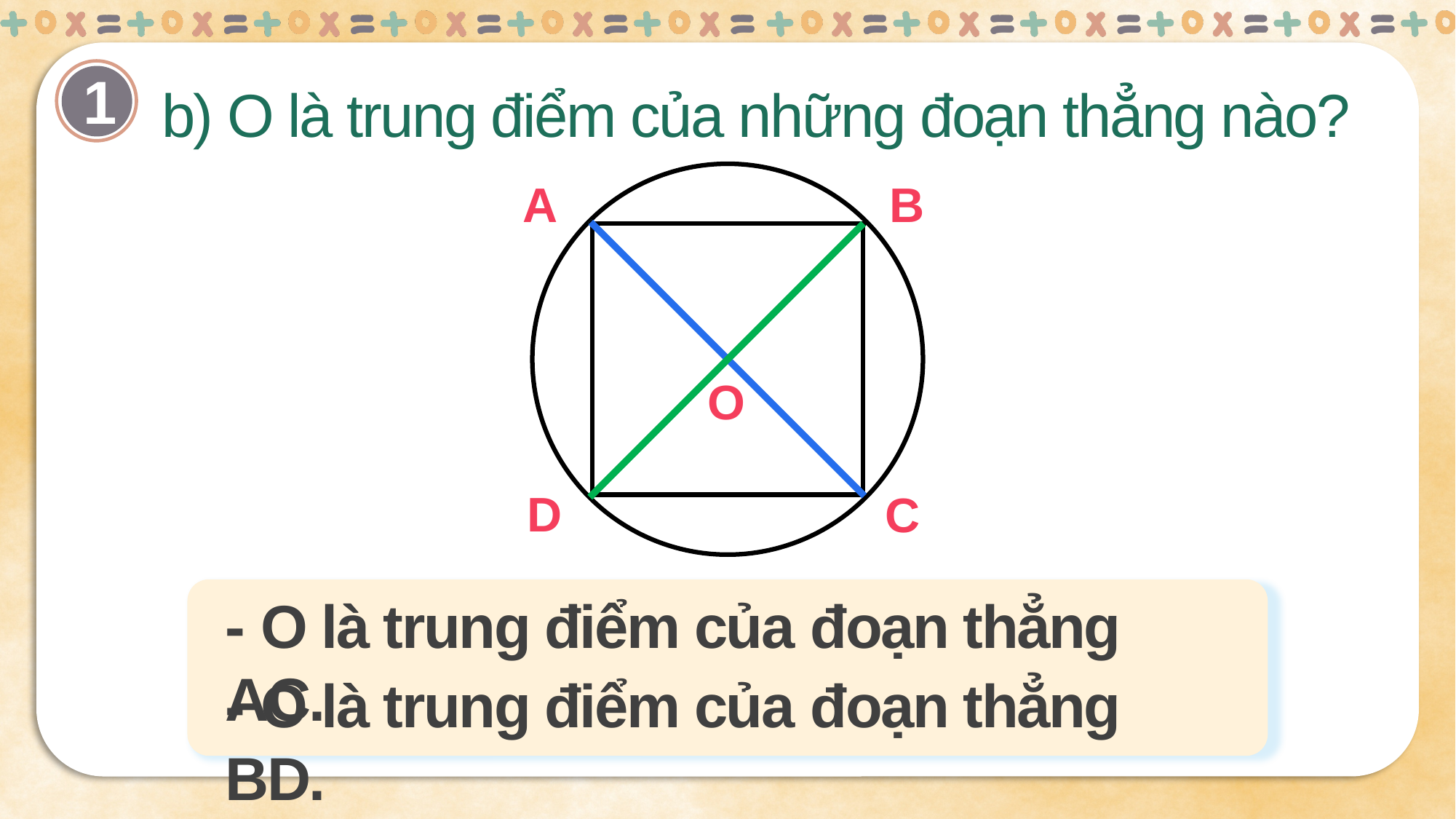

b) O là trung điểm của những đoạn thẳng nào?
1

A
B
O
D
C

- O là trung điểm của đoạn thẳng AC.
- O là trung điểm của đoạn thẳng BD.